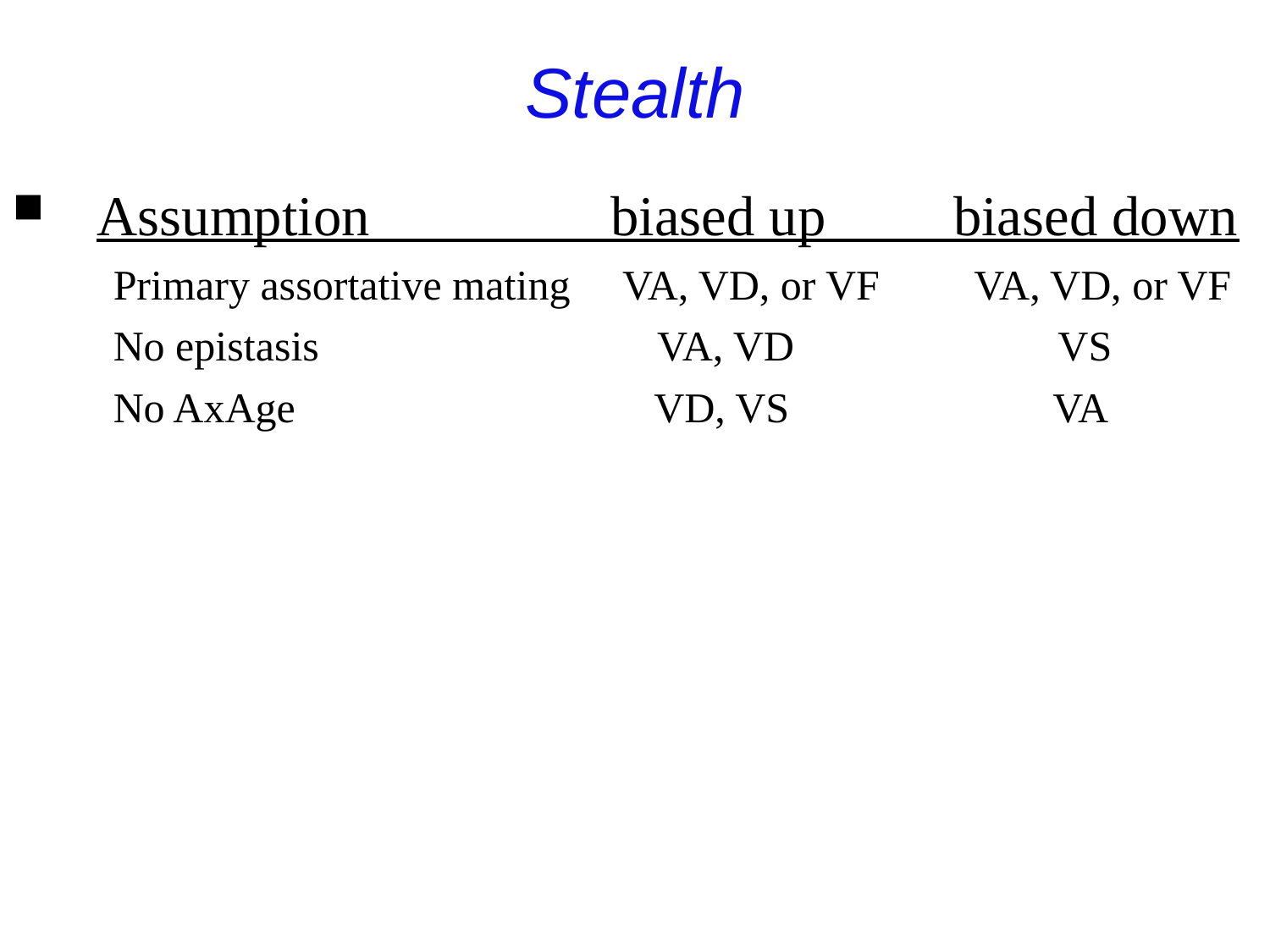

Stealth
Assumption                 biased up         biased down
Primary assortative mating     VA, VD, or VF         VA, VD, or VF
No epistasis                                VA, VD                         VS
No AxAge                                  VD, VS                         VA